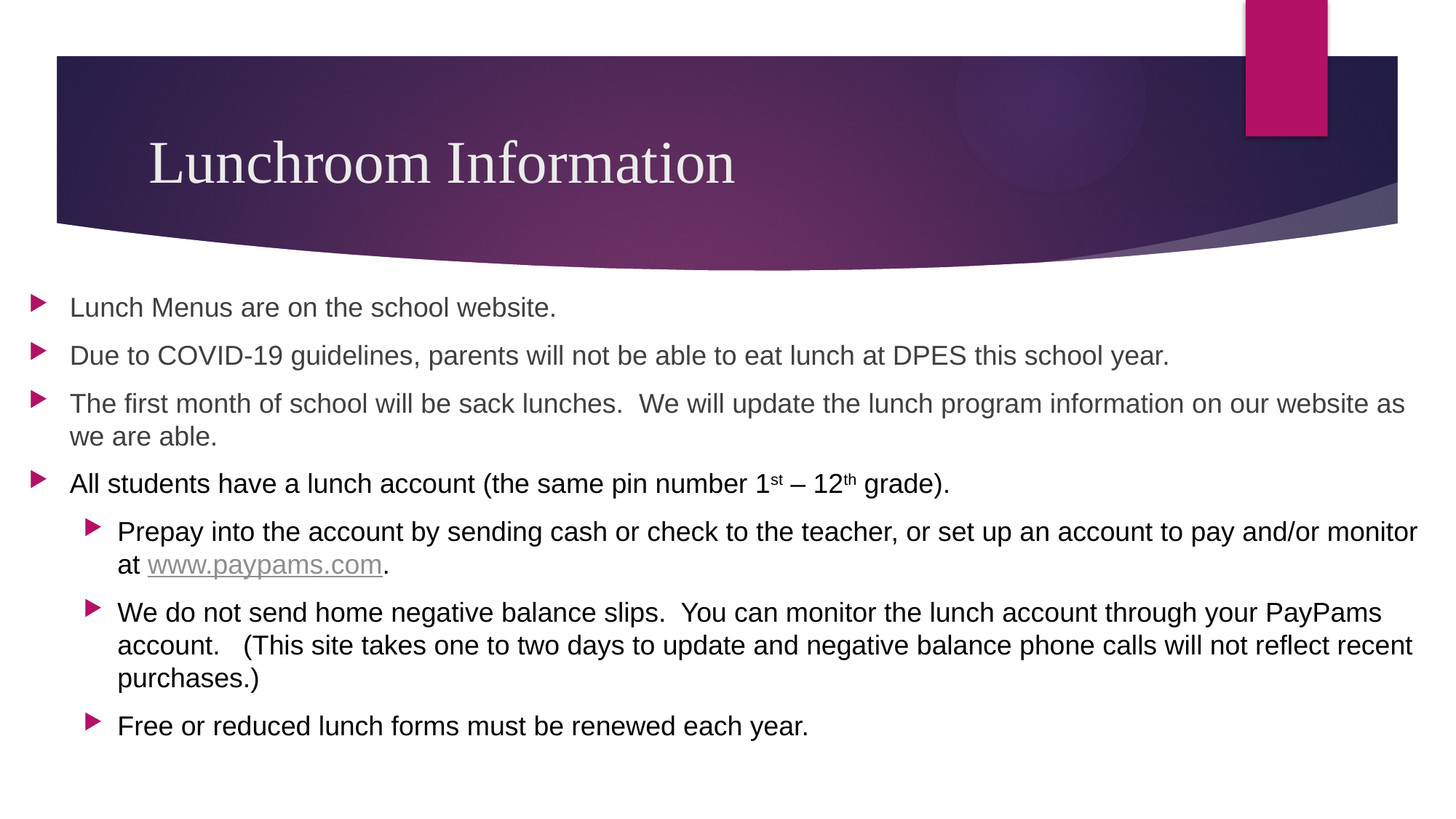

# Lunchroom Information
Lunch Menus are on the school website.
Due to COVID-19 guidelines, parents will not be able to eat lunch at DPES this school year.
The first month of school will be sack lunches.  We will update the lunch program information on our website as we are able.
All students have a lunch account (the same pin number 1st – 12th grade).
Prepay into the account by sending cash or check to the teacher, or set up an account to pay and/or monitor at www.paypams.com.
We do not send home negative balance slips.  You can monitor the lunch account through your PayPams account.   (This site takes one to two days to update and negative balance phone calls will not reflect recent purchases.)
Free or reduced lunch forms must be renewed each year.